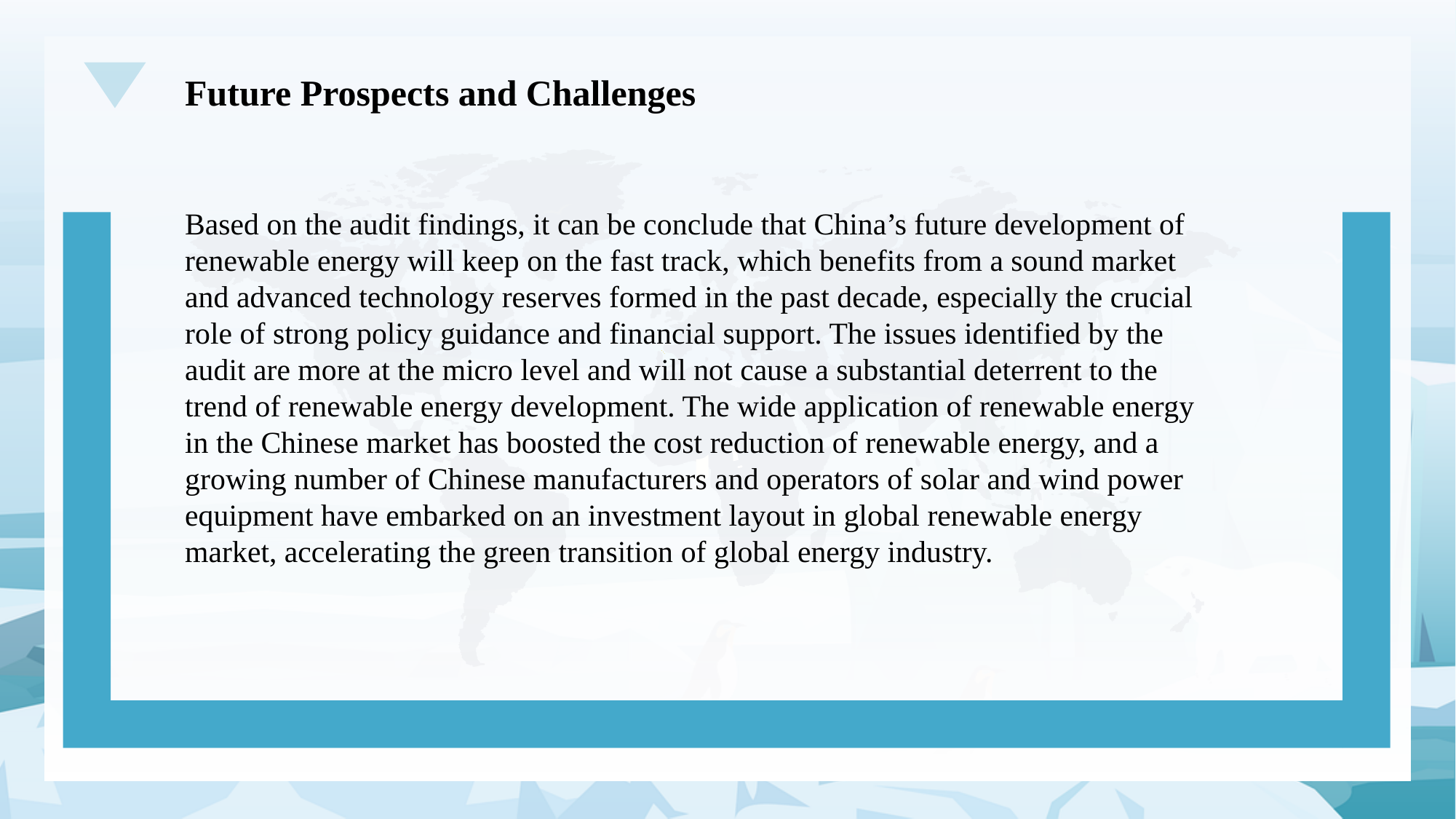

Future Prospects and Challenges

Based on the audit findings, it can be conclude that China’s future development of renewable energy will keep on the fast track, which benefits from a sound market and advanced technology reserves formed in the past decade, especially the crucial role of strong policy guidance and financial support. The issues identified by the audit are more at the micro level and will not cause a substantial deterrent to the trend of renewable energy development. The wide application of renewable energy in the Chinese market has boosted the cost reduction of renewable energy, and a growing number of Chinese manufacturers and operators of solar and wind power equipment have embarked on an investment layout in global renewable energy market, accelerating the green transition of global energy industry.